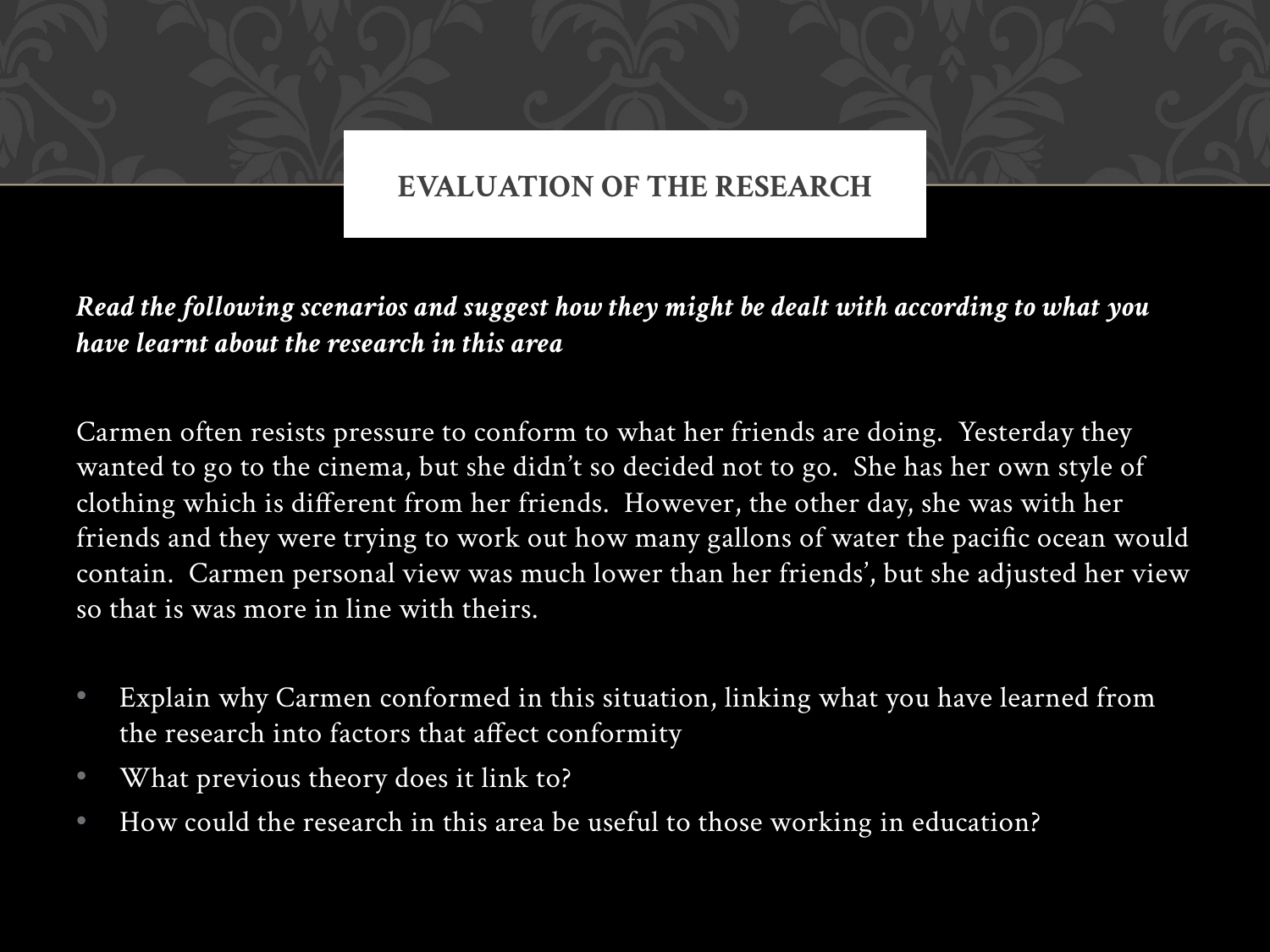

# Evaluation of the research
Read the following scenarios and suggest how they might be dealt with according to what you have learnt about the research in this area

Carmen often resists pressure to conform to what her friends are doing.  Yesterday they wanted to go to the cinema, but she didn’t so decided not to go.  She has her own style of clothing which is different from her friends.  However, the other day, she was with her friends and they were trying to work out how many gallons of water the pacific ocean would contain.  Carmen personal view was much lower than her friends’, but she adjusted her view so that is was more in line with theirs.

Explain why Carmen conformed in this situation, linking what you have learned from the research into factors that affect conformity
What previous theory does it link to?
How could the research in this area be useful to those working in education?